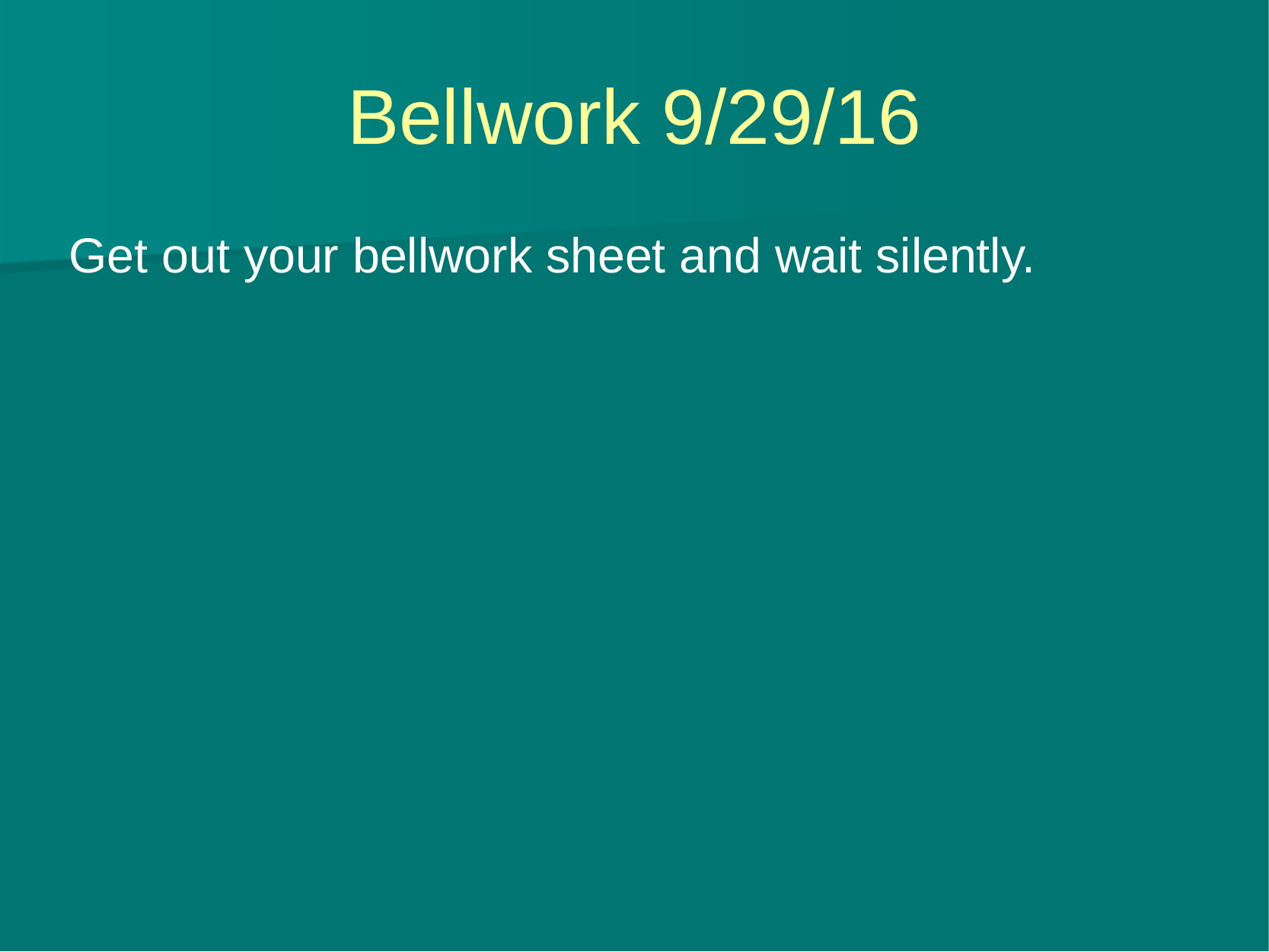

# Bellwork 9/29/16
Get out your bellwork sheet and wait silently.